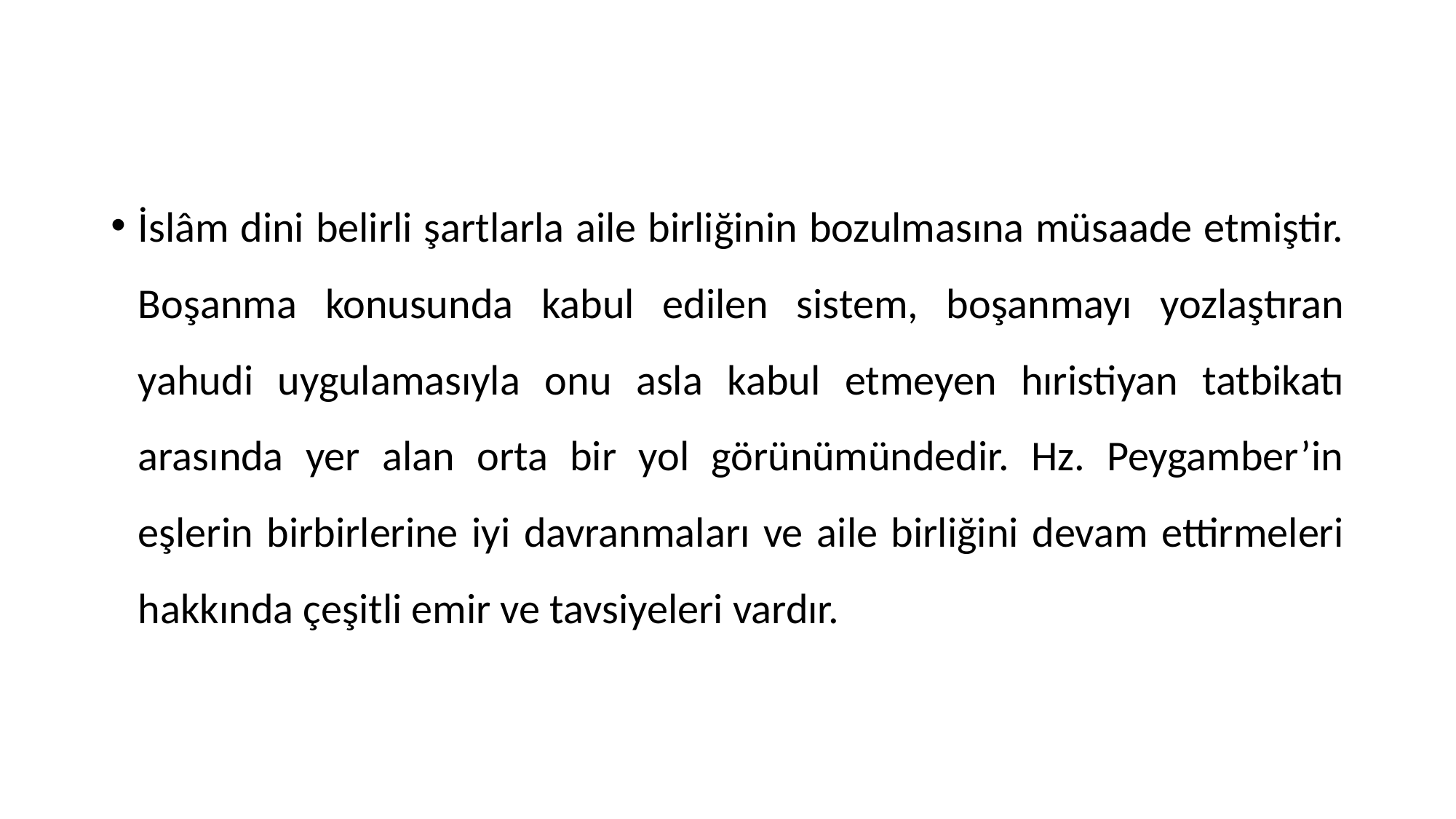

İslâm dini belirli şartlarla aile birliğinin bozulmasına müsaade etmiştir. Boşanma konusunda kabul edilen sistem, boşanmayı yozlaştıran yahudi uygulamasıyla onu asla kabul etmeyen hıristiyan tatbikatı arasında yer alan orta bir yol görünümündedir. Hz. Peygamber’in eşlerin birbirlerine iyi davranmaları ve aile birliğini devam ettirmeleri hakkında çeşitli emir ve tavsiyeleri vardır.